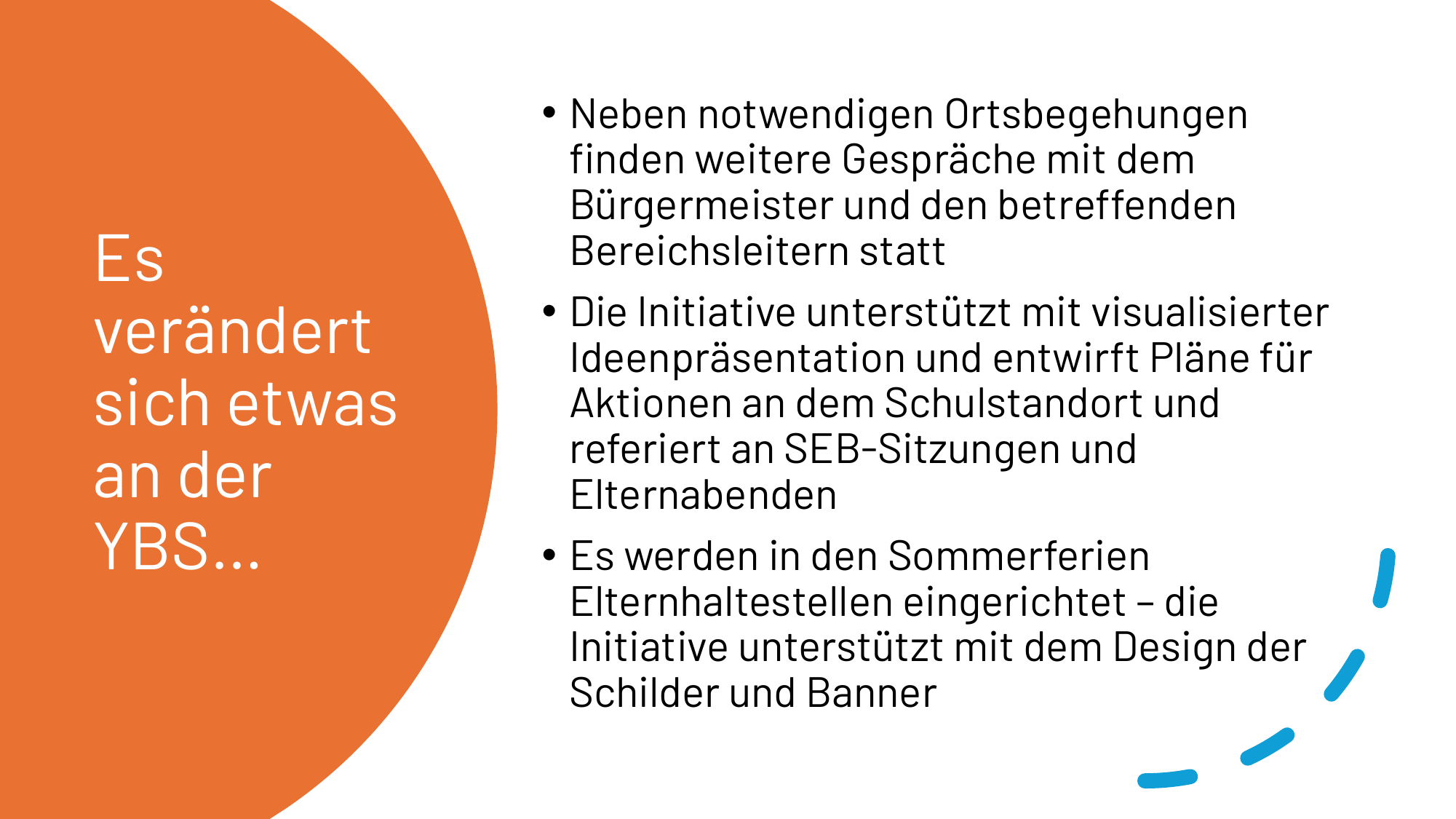

Neben notwendigen Ortsbegehungen finden weitere Gespräche mit dem Bürgermeister und den betreffenden Bereichsleitern statt
Die Initiative unterstützt mit visualisierter Ideenpräsentation und entwirft Pläne für Aktionen an dem Schulstandort und referiert an SEB-Sitzungen und Elternabenden
Es werden in den Sommerferien Elternhaltestellen eingerichtet – die Initiative unterstützt mit dem Design der Schilder und Banner
# Es verändert sich etwas an der YBS…